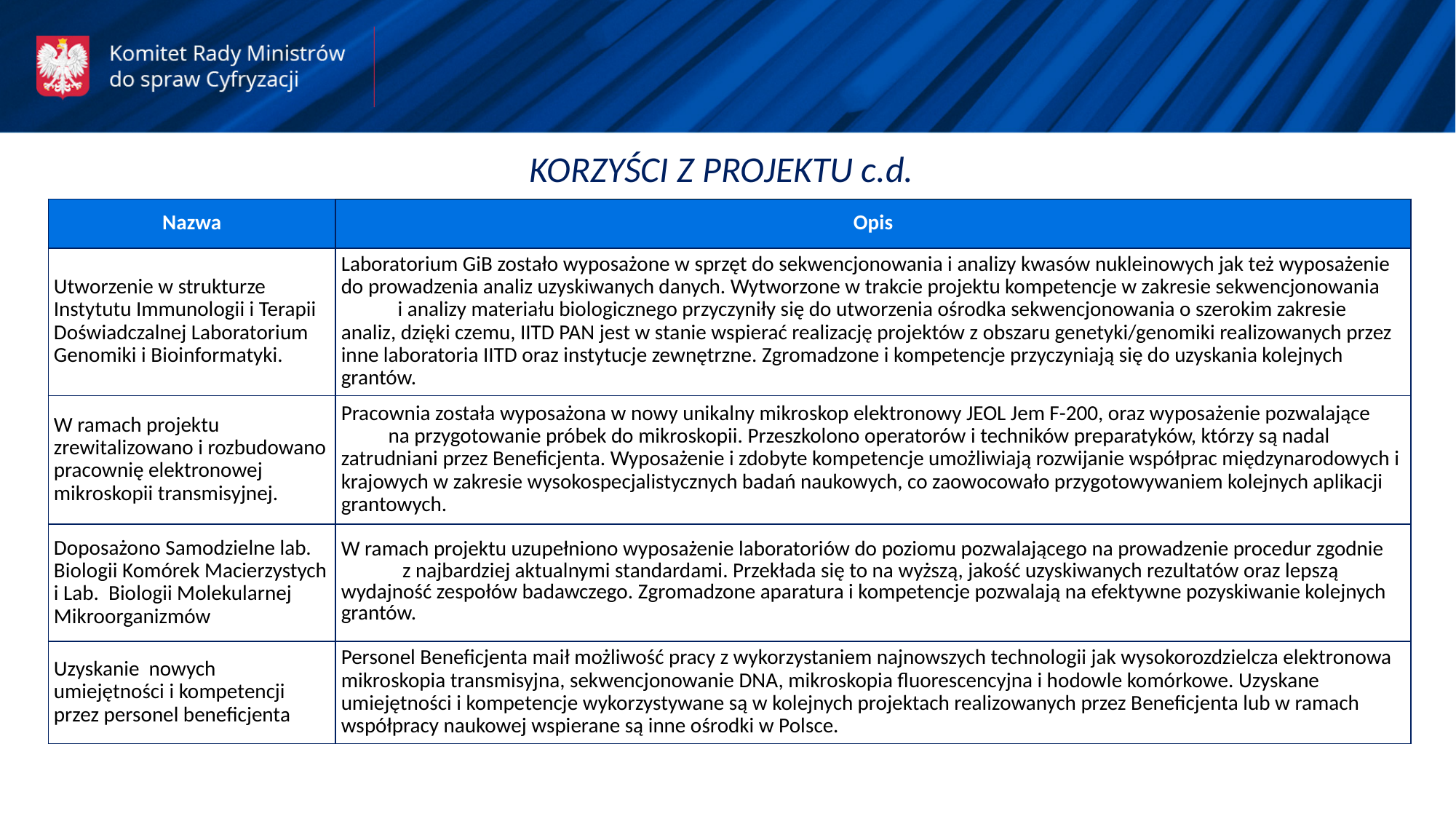

KORZYŚCI Z PROJEKTU c.d.
| Nazwa | Opis |
| --- | --- |
| Utworzenie w strukturze Instytutu Immunologii i Terapii Doświadczalnej Laboratorium Genomiki i Bioinformatyki. | Laboratorium GiB zostało wyposażone w sprzęt do sekwencjonowania i analizy kwasów nukleinowych jak też wyposażenie do prowadzenia analiz uzyskiwanych danych. Wytworzone w trakcie projektu kompetencje w zakresie sekwencjonowania i analizy materiału biologicznego przyczyniły się do utworzenia ośrodka sekwencjonowania o szerokim zakresie analiz, dzięki czemu, IITD PAN jest w stanie wspierać realizację projektów z obszaru genetyki/genomiki realizowanych przez inne laboratoria IITD oraz instytucje zewnętrzne. Zgromadzone i kompetencje przyczyniają się do uzyskania kolejnych grantów. |
| W ramach projektu zrewitalizowano i rozbudowano pracownię elektronowej mikroskopii transmisyjnej. | Pracownia została wyposażona w nowy unikalny mikroskop elektronowy JEOL Jem F-200, oraz wyposażenie pozwalające na przygotowanie próbek do mikroskopii. Przeszkolono operatorów i techników preparatyków, którzy są nadal zatrudniani przez Beneficjenta. Wyposażenie i zdobyte kompetencje umożliwiają rozwijanie współprac międzynarodowych i krajowych w zakresie wysokospecjalistycznych badań naukowych, co zaowocowało przygotowywaniem kolejnych aplikacji grantowych. |
| Doposażono Samodzielne lab. Biologii Komórek Macierzystych i Lab. Biologii Molekularnej Mikroorganizmów | W ramach projektu uzupełniono wyposażenie laboratoriów do poziomu pozwalającego na prowadzenie procedur zgodnie z najbardziej aktualnymi standardami. Przekłada się to na wyższą, jakość uzyskiwanych rezultatów oraz lepszą wydajność zespołów badawczego. Zgromadzone aparatura i kompetencje pozwalają na efektywne pozyskiwanie kolejnych grantów. |
| Uzyskanie nowych umiejętności i kompetencji przez personel beneficjenta | Personel Beneficjenta maił możliwość pracy z wykorzystaniem najnowszych technologii jak wysokorozdzielcza elektronowa mikroskopia transmisyjna, sekwencjonowanie DNA, mikroskopia fluorescencyjna i hodowle komórkowe. Uzyskane umiejętności i kompetencje wykorzystywane są w kolejnych projektach realizowanych przez Beneficjenta lub w ramach współpracy naukowej wspierane są inne ośrodki w Polsce. |